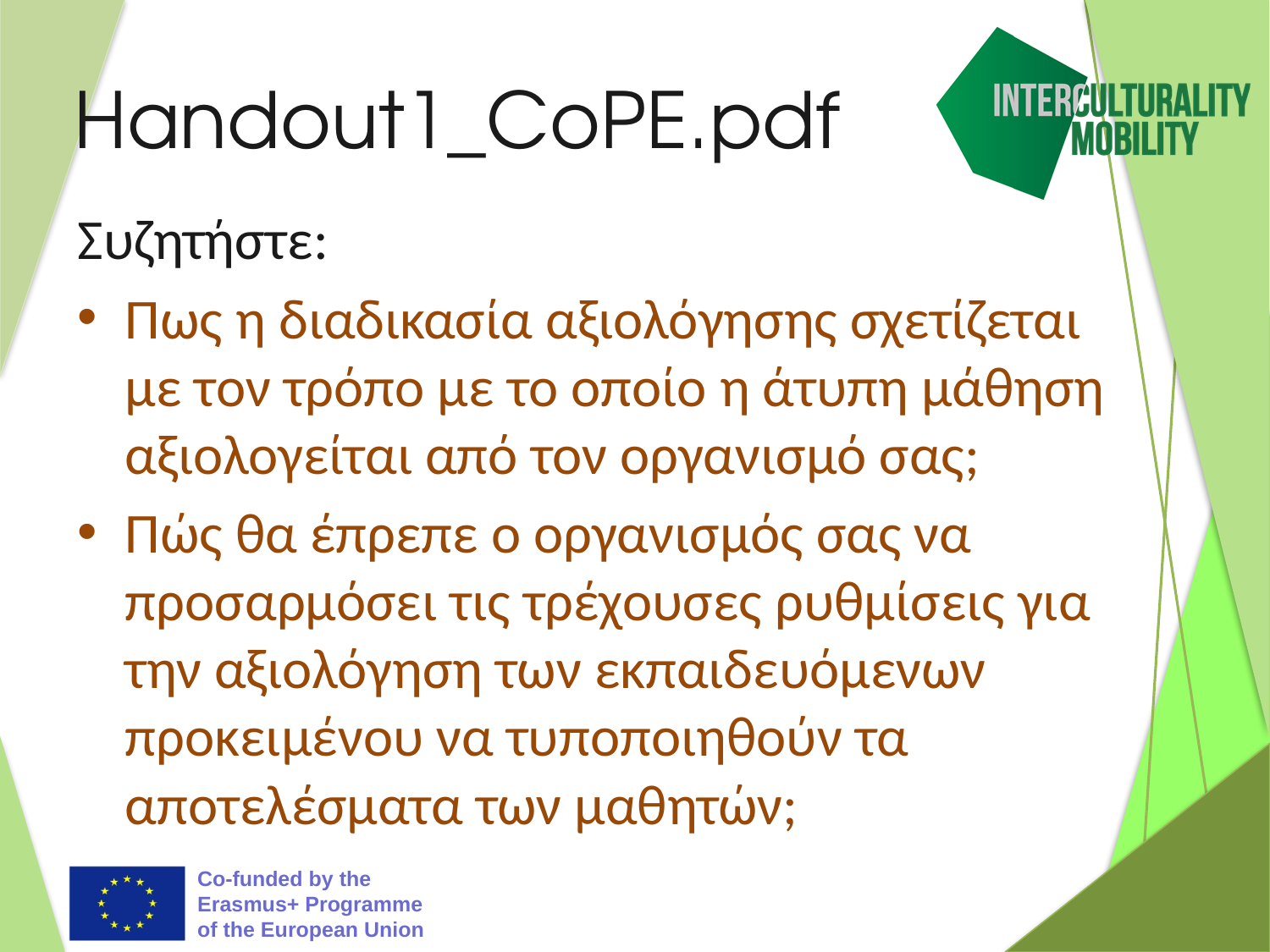

# Handout1_CoPE.pdf
Συζητήστε:
Πως η διαδικασία αξιολόγησης σχετίζεται με τον τρόπο με το οποίο η άτυπη μάθηση αξιολογείται από τον οργανισμό σας;
Πώς θα έπρεπε ο οργανισμός σας να προσαρμόσει τις τρέχουσες ρυθμίσεις για την αξιολόγηση των εκπαιδευόμενων προκειμένου να τυποποιηθούν τα αποτελέσματα των μαθητών;